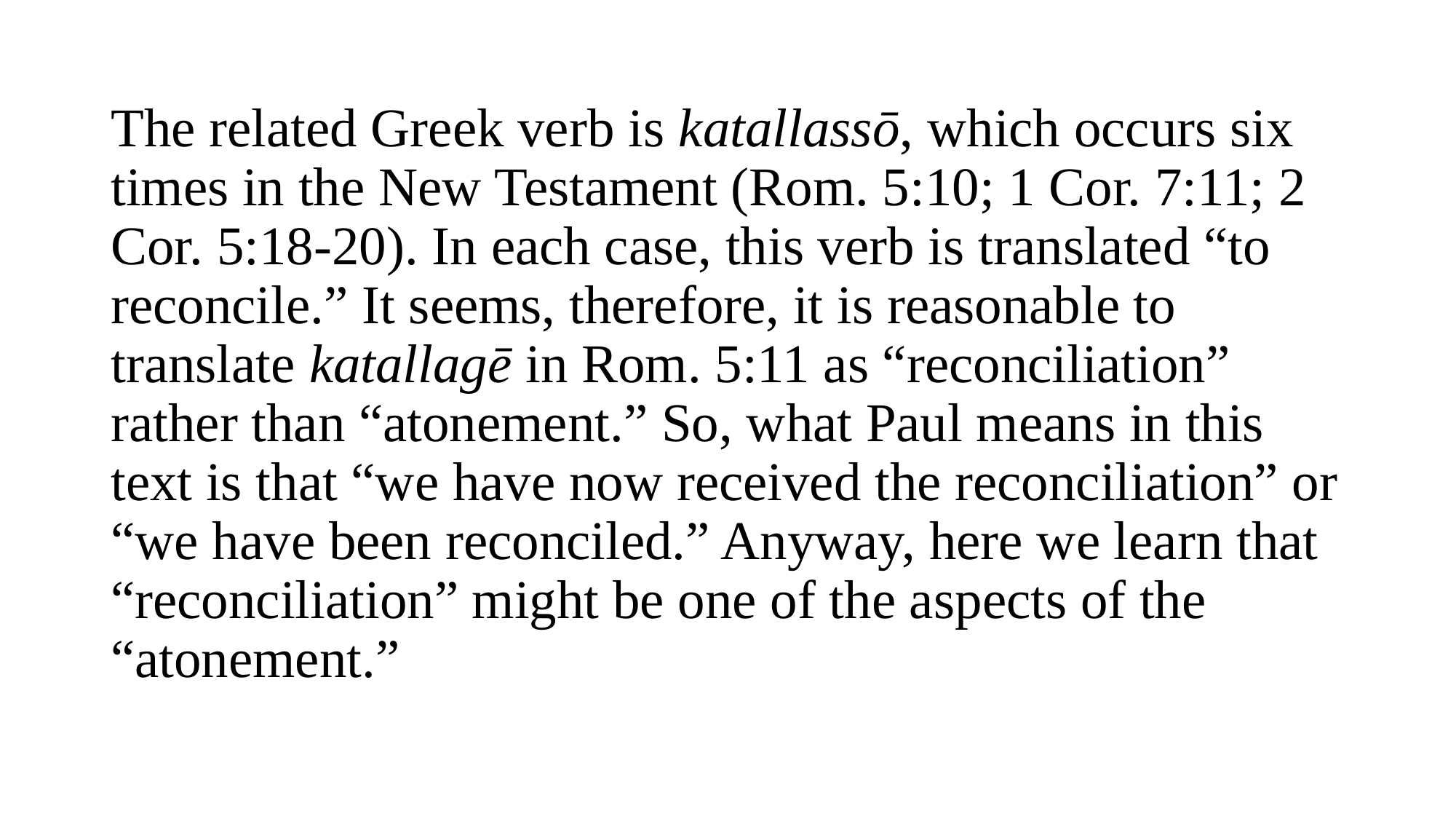

The related Greek verb is katallassō, which occurs six times in the New Testament (Rom. 5:10; 1 Cor. 7:11; 2 Cor. 5:18-20). In each case, this verb is translated “to reconcile.” It seems, therefore, it is reasonable to translate katallagē in Rom. 5:11 as “reconciliation” rather than “atonement.” So, what Paul means in this text is that “we have now received the reconciliation” or “we have been reconciled.” Anyway, here we learn that “reconciliation” might be one of the aspects of the “atonement.”